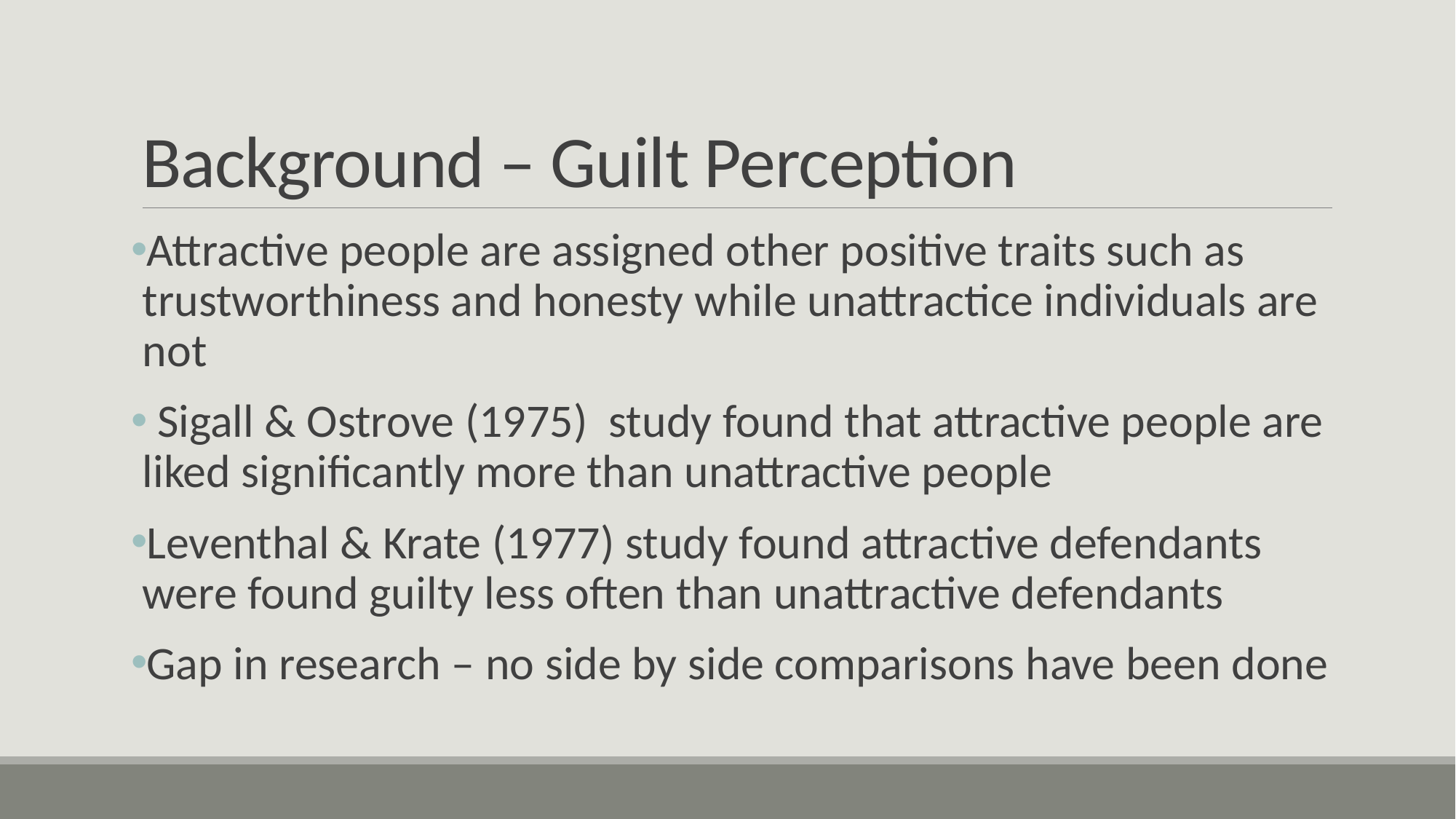

# Background – Guilt Perception
Attractive people are assigned other positive traits such as trustworthiness and honesty while unattractice individuals are not
 Sigall & Ostrove (1975)  study found that attractive people are liked significantly more than unattractive people
Leventhal & Krate (1977) study found attractive defendants were found guilty less often than unattractive defendants
Gap in research – no side by side comparisons have been done